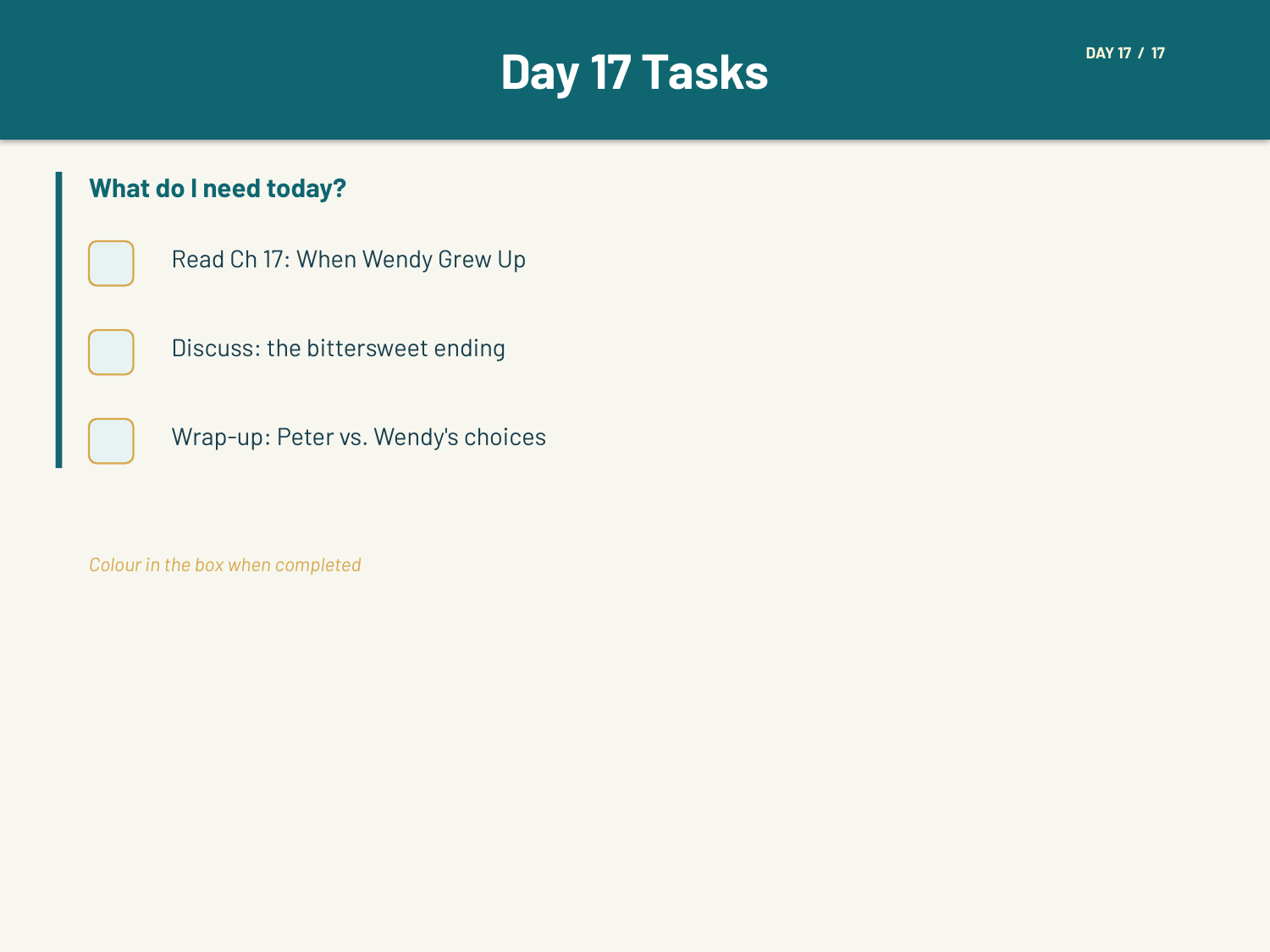

Day 17 Tasks
DAY 17  /  17
What do I need today?

Read Ch 17: When Wendy Grew Up

Discuss: the bittersweet ending

Wrap-up: Peter vs. Wendy's choices

Colour in the box when completed